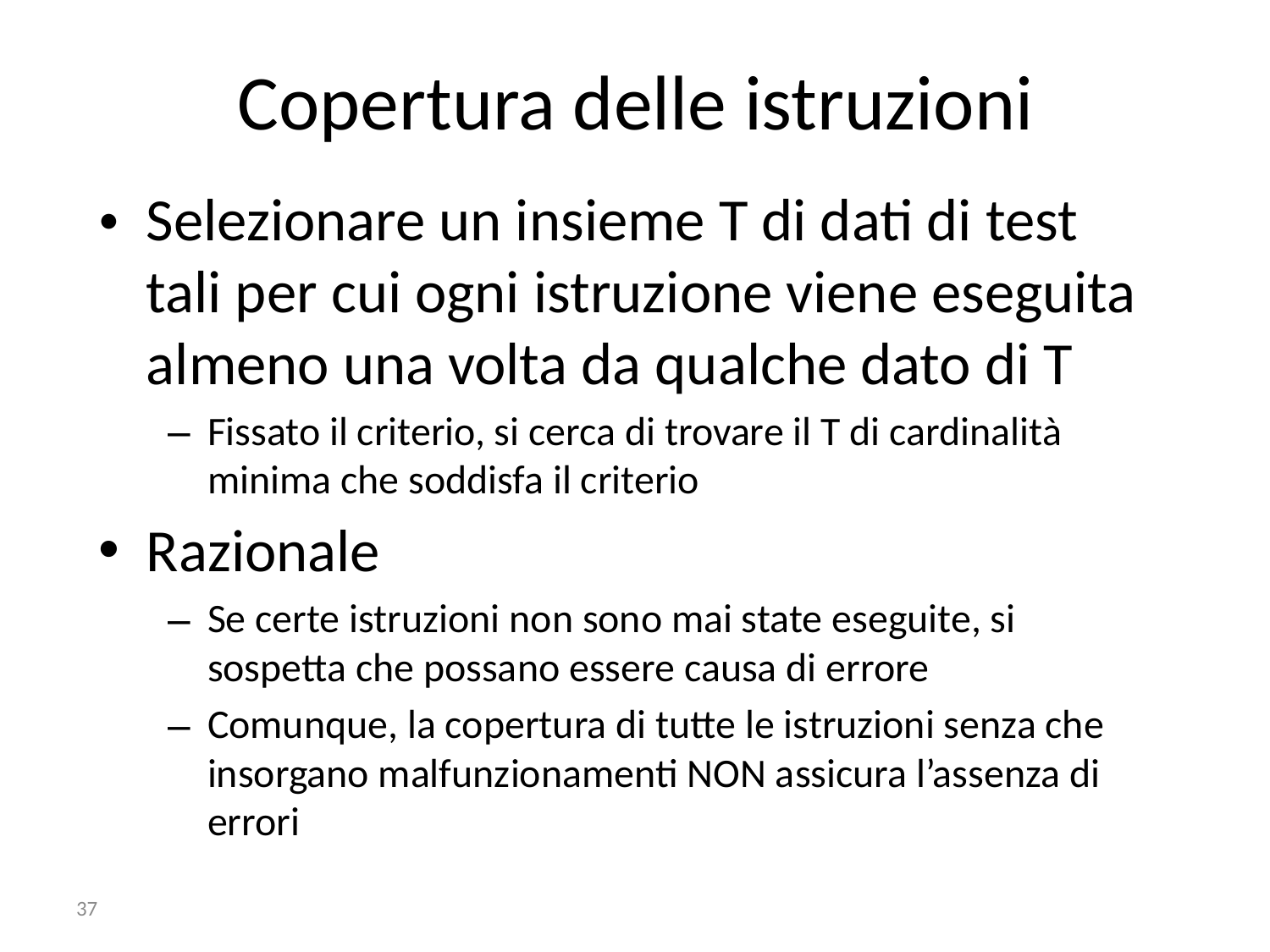

# Copertura delle istruzioni
Selezionare un insieme T di dati di test tali per cui ogni istruzione viene eseguita almeno una volta da qualche dato di T
Fissato il criterio, si cerca di trovare il T di cardinalità minima che soddisfa il criterio
Razionale
Se certe istruzioni non sono mai state eseguite, si sospetta che possano essere causa di errore
Comunque, la copertura di tutte le istruzioni senza che insorgano malfunzionamenti NON assicura l’assenza di errori
37